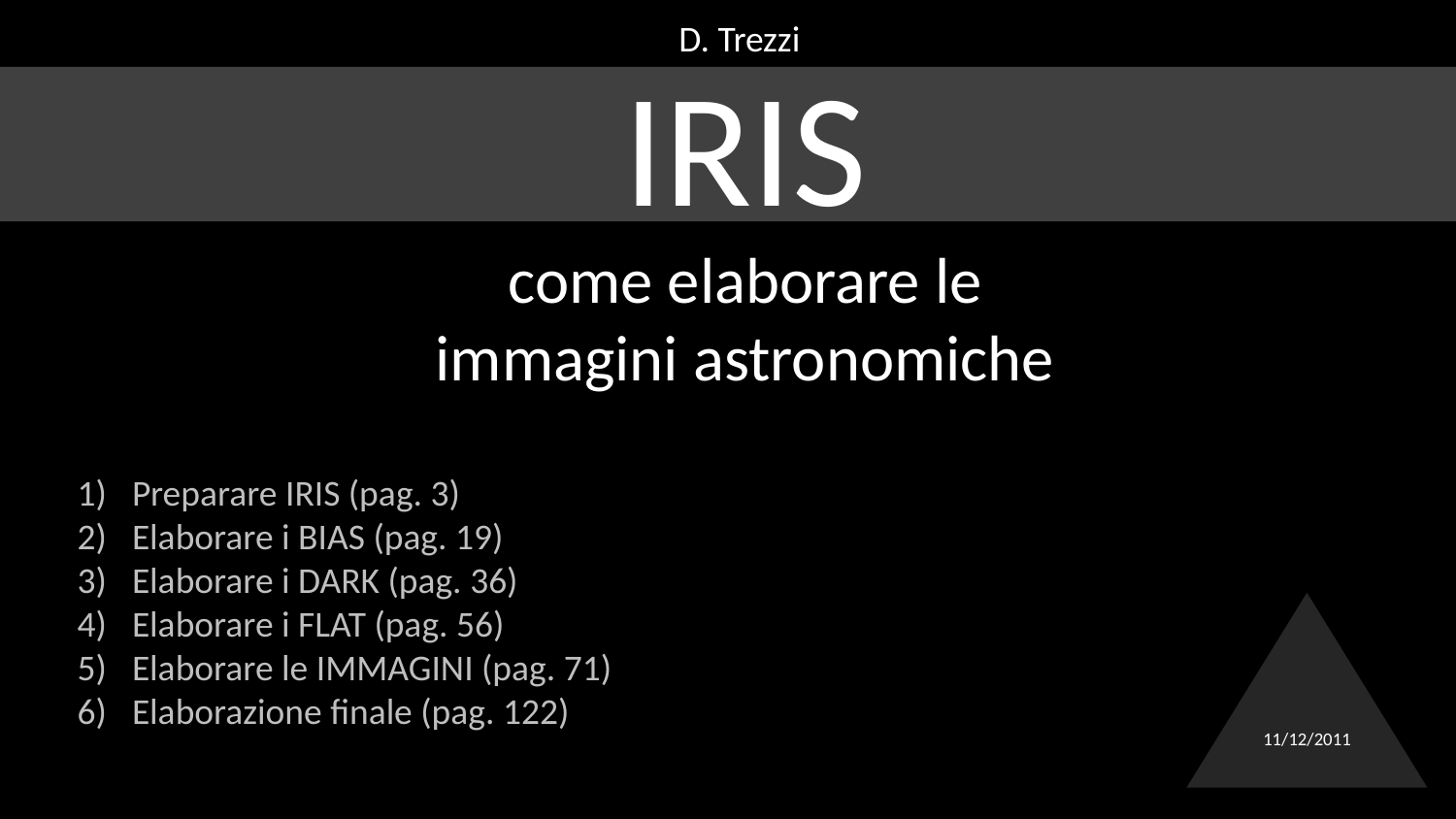

D. Trezzi
IRIS
come elaborare le immagini astronomiche

Preparare IRIS (pag. 3)
Elaborare i BIAS (pag. 19)
Elaborare i DARK (pag. 36)
Elaborare i FLAT (pag. 56)
Elaborare le IMMAGINI (pag. 71)
Elaborazione finale (pag. 122)
11/12/2011